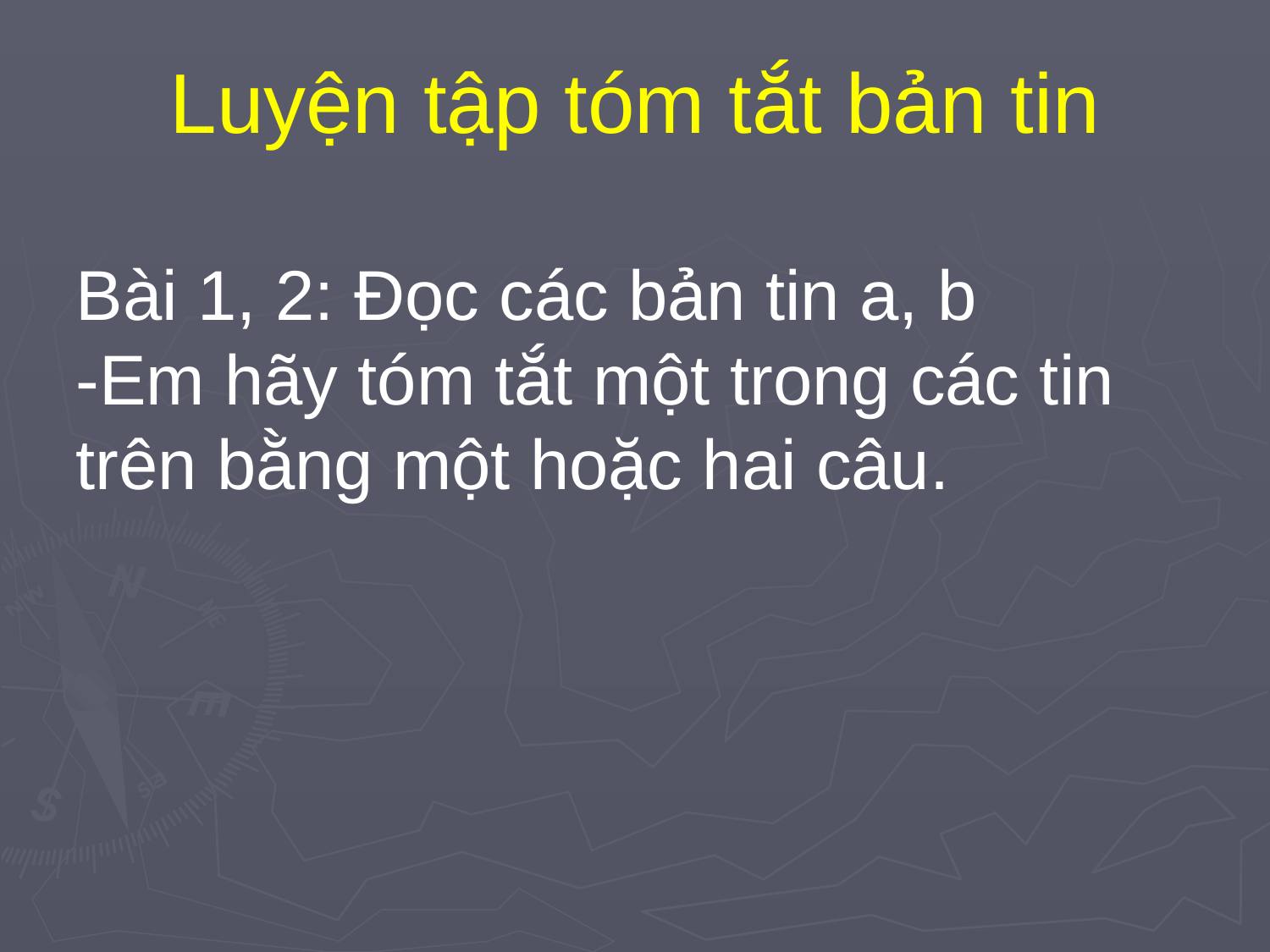

Luyện tập tóm tắt bản tin
Bài 1, 2: Đọc các bản tin a, b
-Em hãy tóm tắt một trong các tin trên bằng một hoặc hai câu.